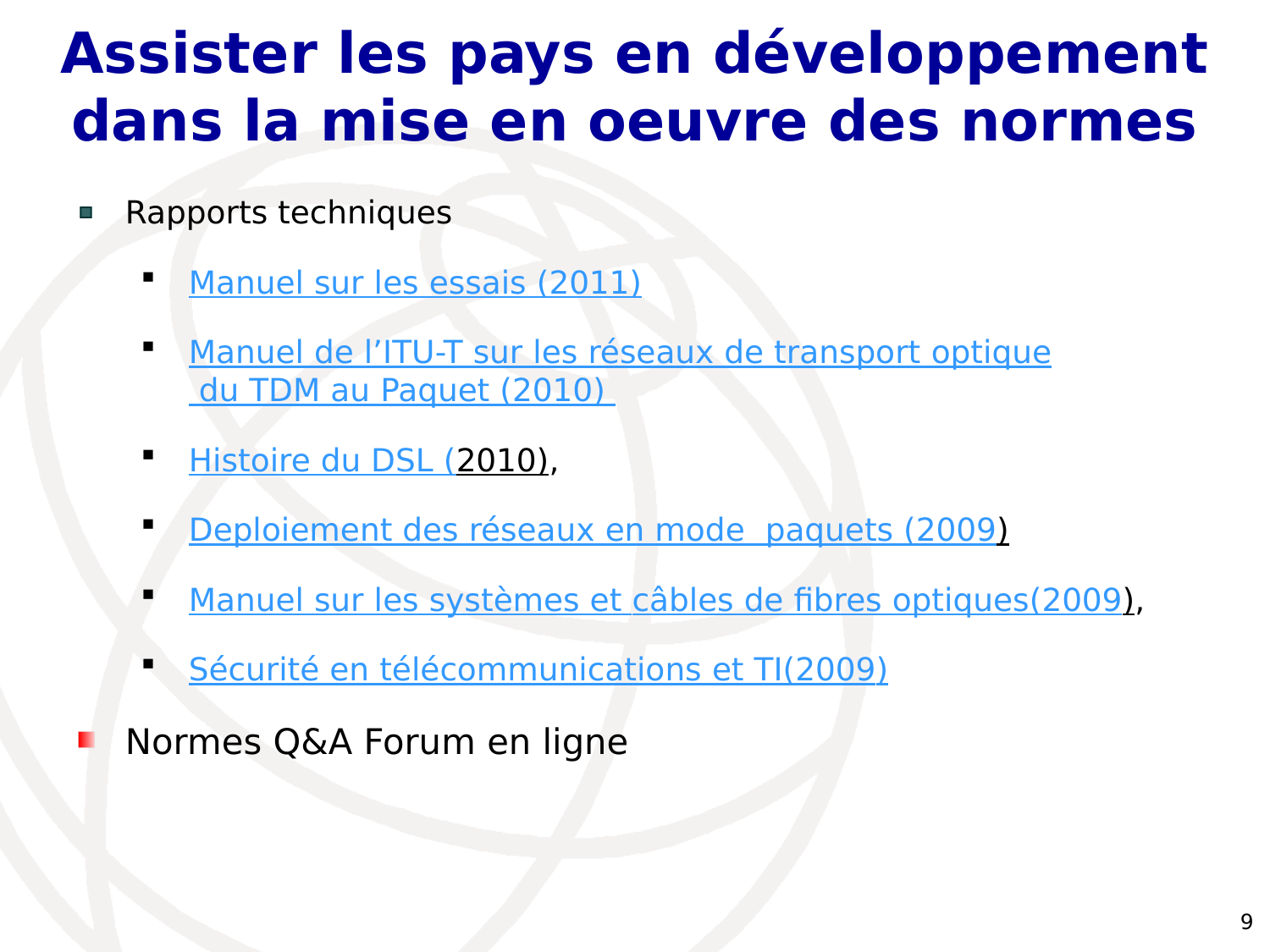

# Assister les pays en développement dans la mise en oeuvre des normes
Rapports techniques
Manuel sur les essais (2011)
Manuel de l’ITU-T sur les réseaux de transport optique du TDM au Paquet (2010)
Histoire du DSL (2010),
Deploiement des réseaux en mode  paquets (2009)
Manuel sur les systèmes et câbles de fibres optiques(2009),
Sécurité en télécommunications et TI(2009)
Normes Q&A Forum en ligne
9